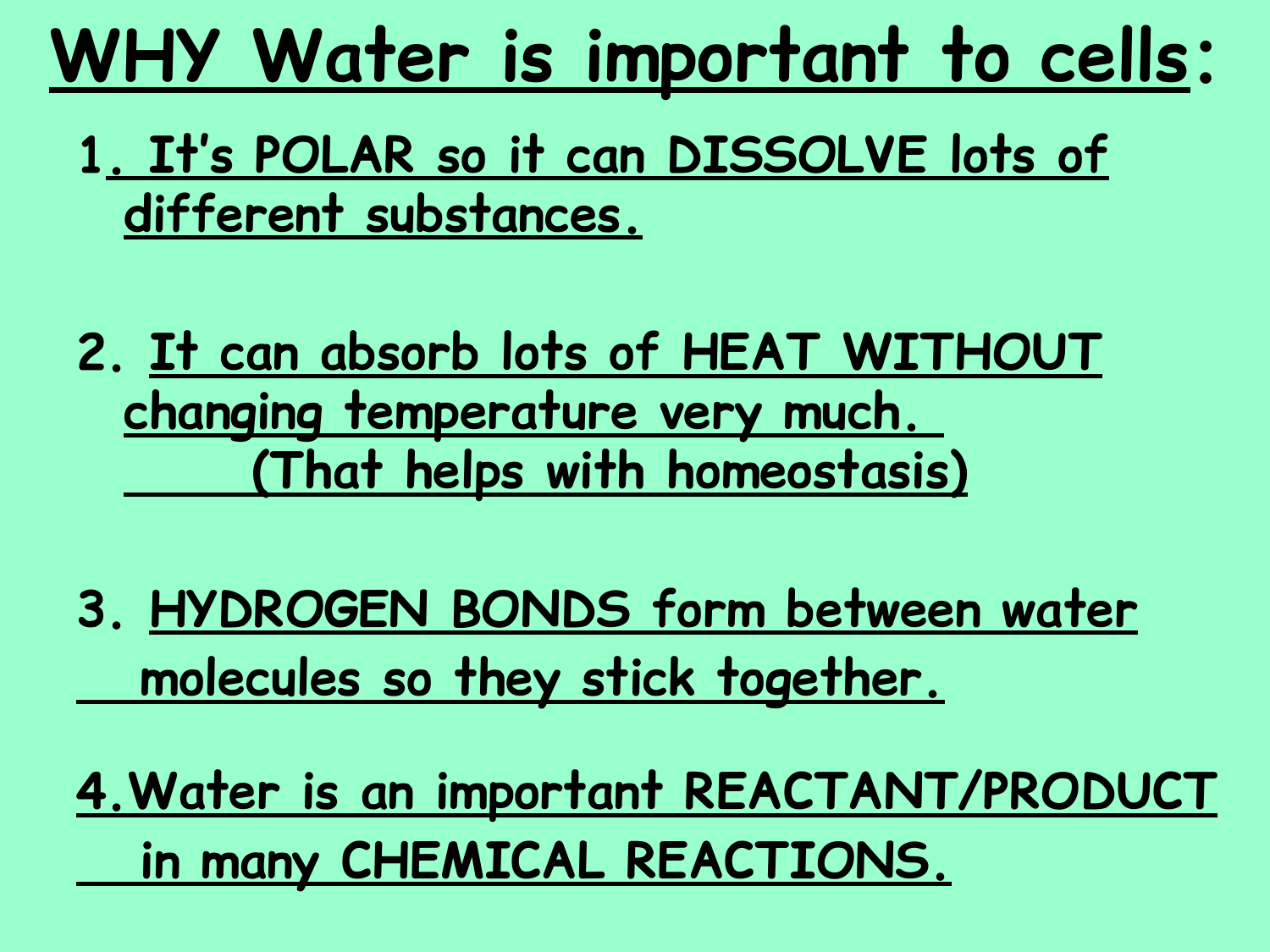

# WHY Water is important to cells:
1. It’s POLAR so it can DISSOLVE lots of different substances.

2. It can absorb lots of HEAT WITHOUT changing temperature very much.
      (That helps with homeostasis)

3. HYDROGEN BONDS form between water
   molecules so they stick together.

4.Water is an important REACTANT/PRODUCT
   in many CHEMICAL REACTIONS.